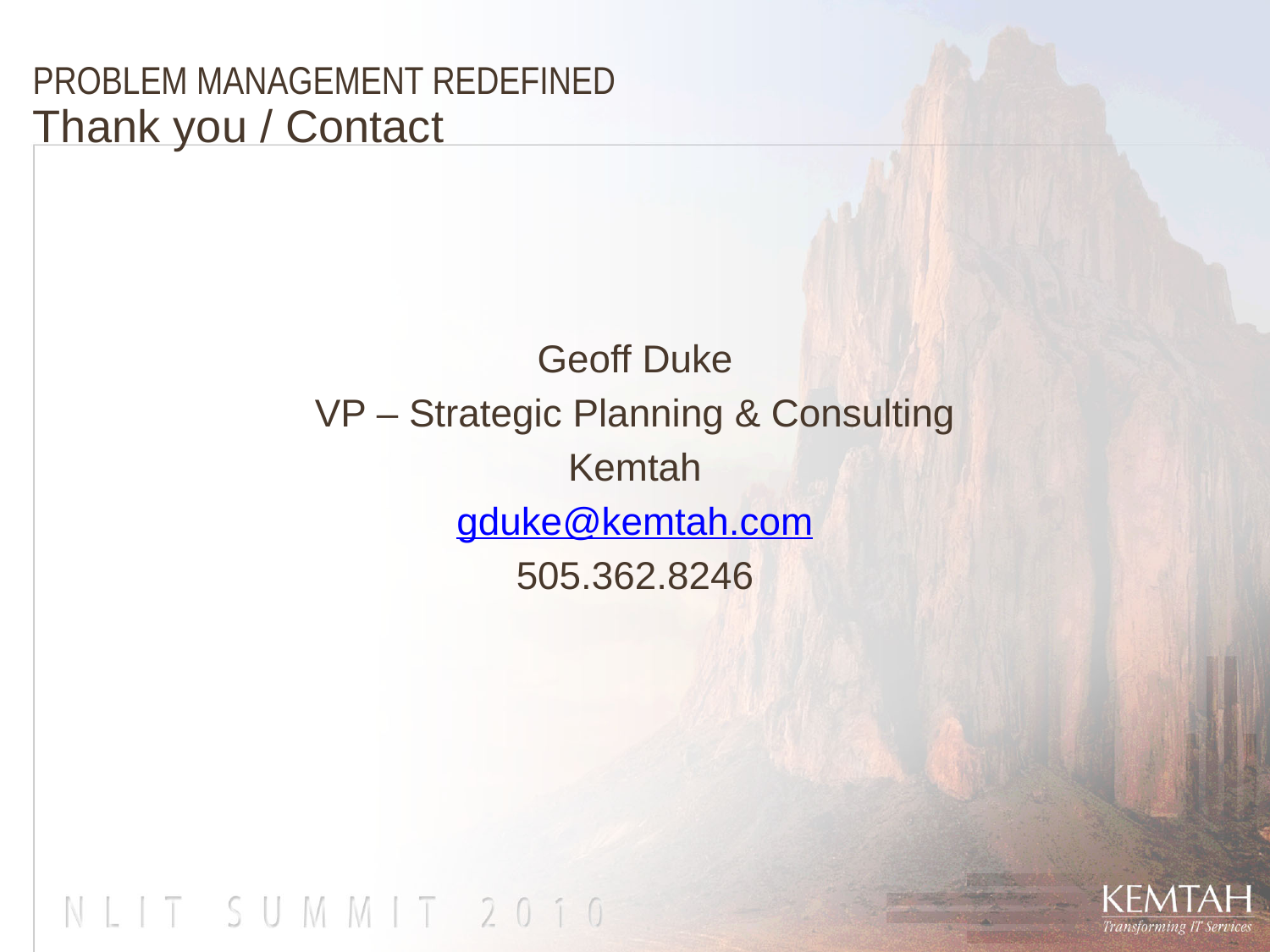

# PROBLEM MANAGEMENT REDEFINED Thank you / Contact

Geoff Duke
VP – Strategic Planning & Consulting
Kemtah
gduke@kemtah.com
505.362.8246